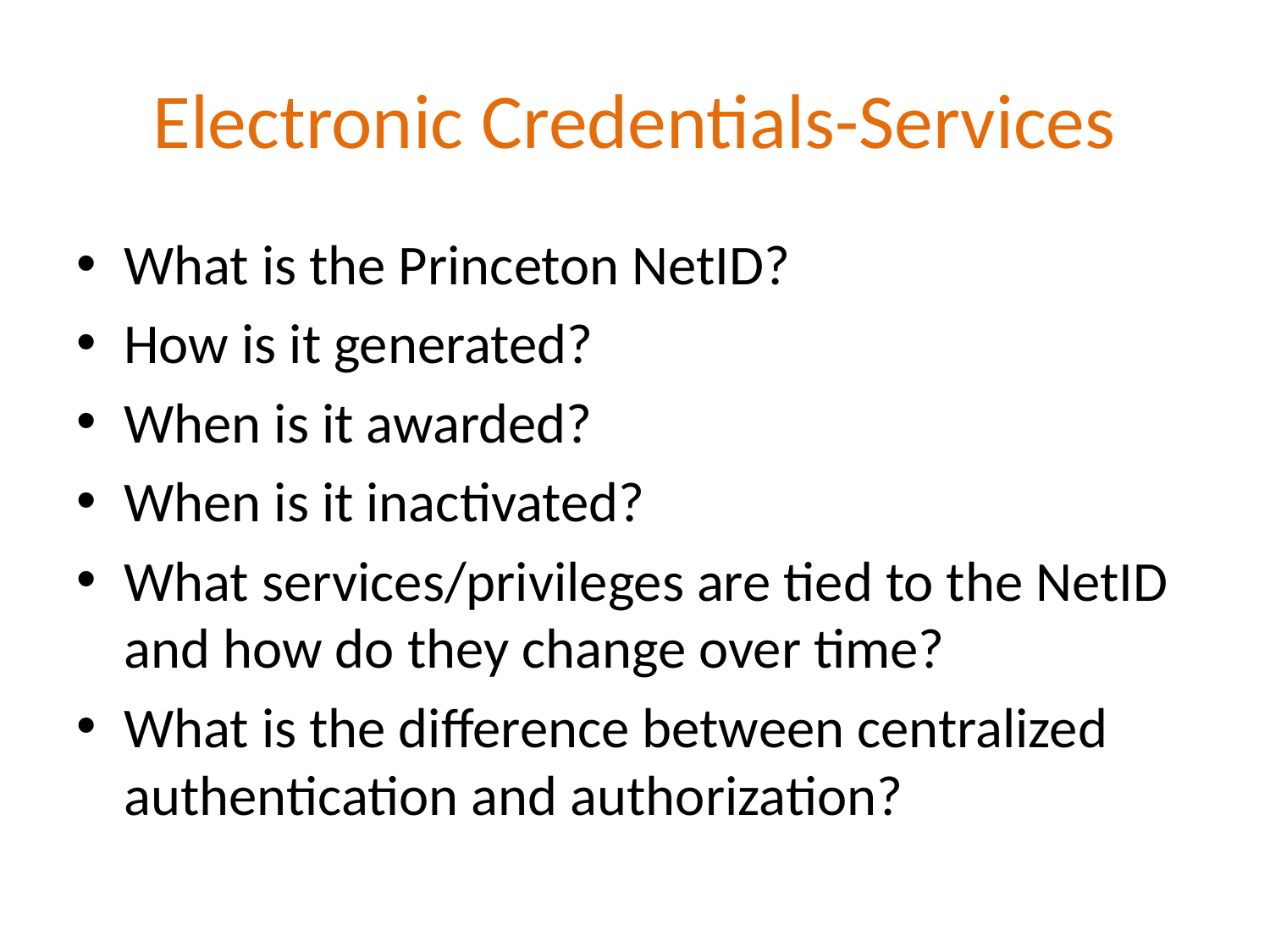

# Electronic Credentials-Services
What is the Princeton NetID?
How is it generated?
When is it awarded?
When is it inactivated?
What services/privileges are tied to the NetID and how do they change over time?
What is the difference between centralized authentication and authorization?